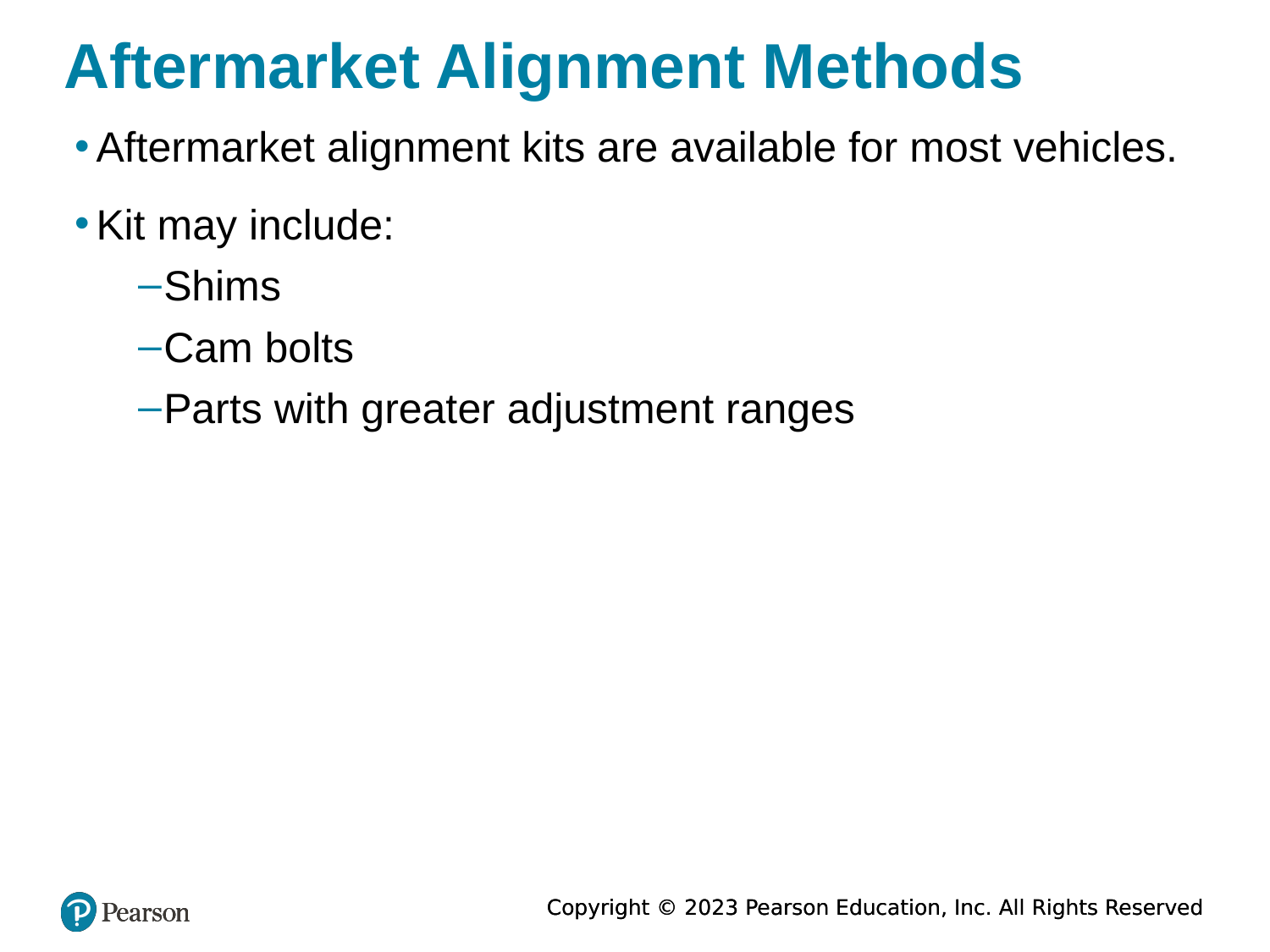

# Aftermarket Alignment Methods
Aftermarket alignment kits are available for most vehicles.
Kit may include:
Shims
Cam bolts
Parts with greater adjustment ranges